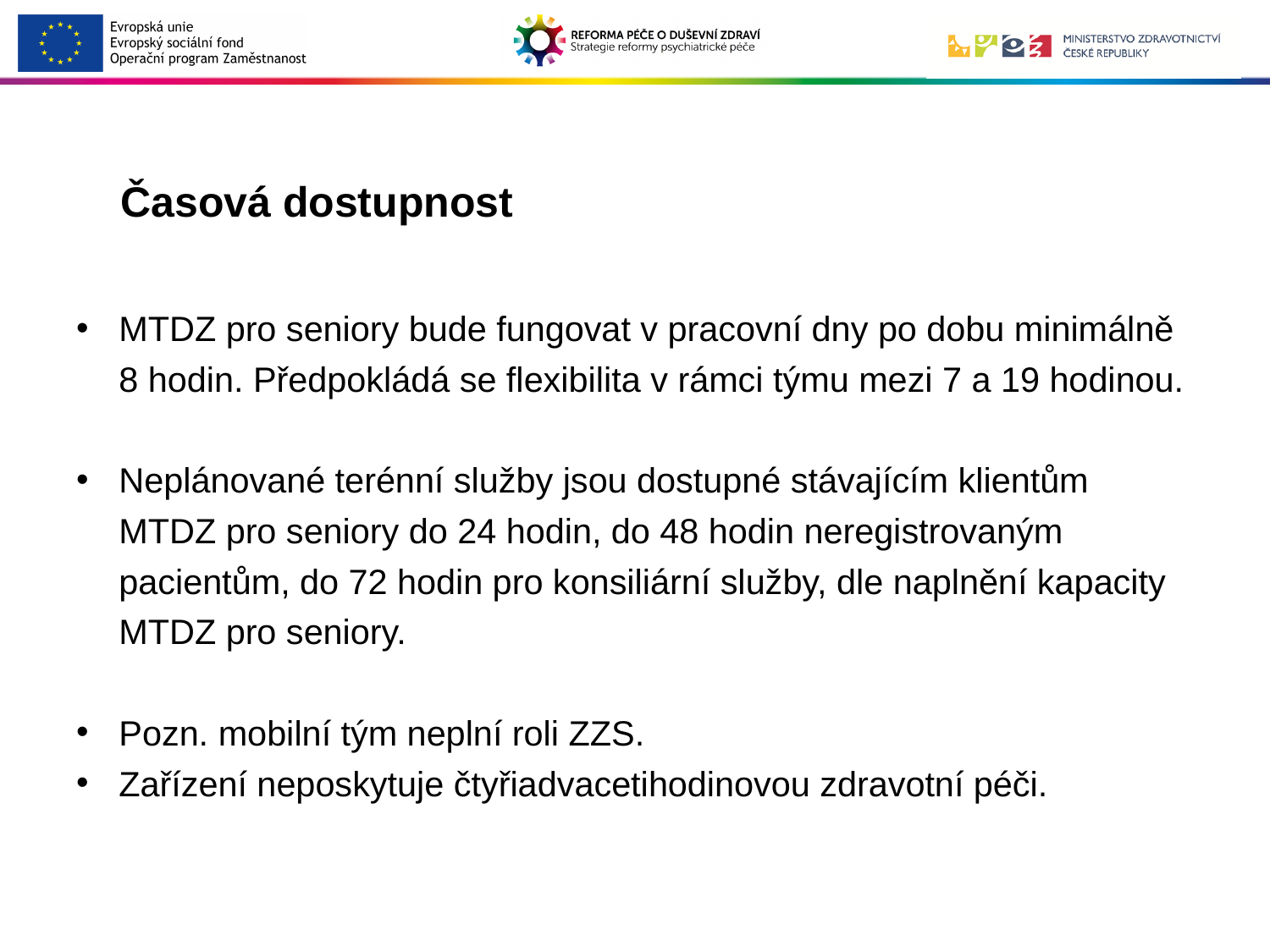

# Časová dostupnost
MTDZ pro seniory bude fungovat v pracovní dny po dobu minimálně 8 hodin. Předpokládá se flexibilita v rámci týmu mezi 7 a 19 hodinou.

Neplánované terénní služby jsou dostupné stávajícím klientům MTDZ pro seniory do 24 hodin, do 48 hodin neregistrovaným pacientům, do 72 hodin pro konsiliární služby, dle naplnění kapacity MTDZ pro seniory.

Pozn. mobilní tým neplní roli ZZS.
Zařízení neposkytuje čtyřiadvacetihodinovou zdravotní péči.